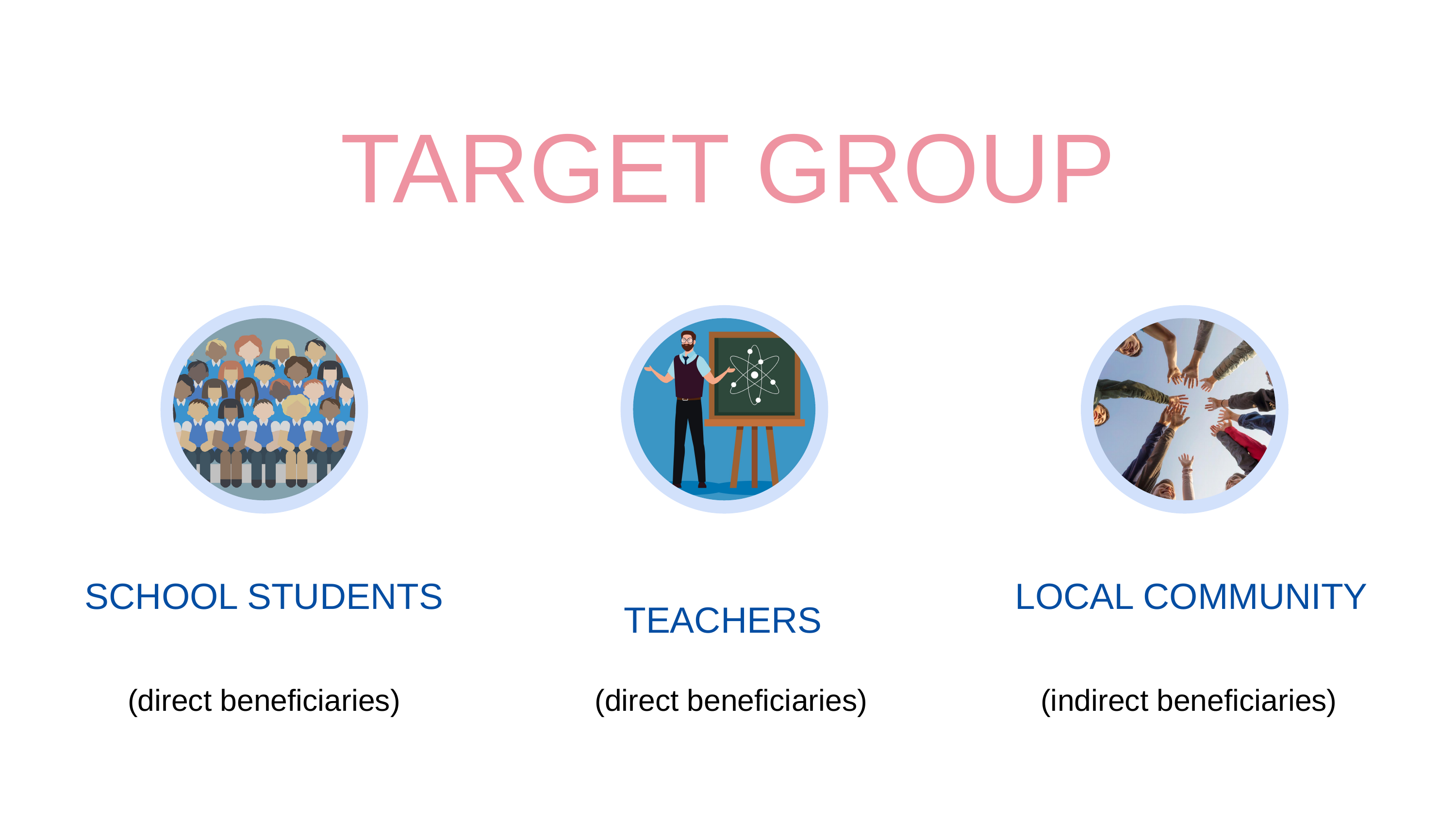

TARGET GROUP

SCHOOL STUDENTS
LOCAL COMMUNITY
TEACHERS
(direct beneficiaries)
(direct beneficiaries)
(indirect beneficiaries)